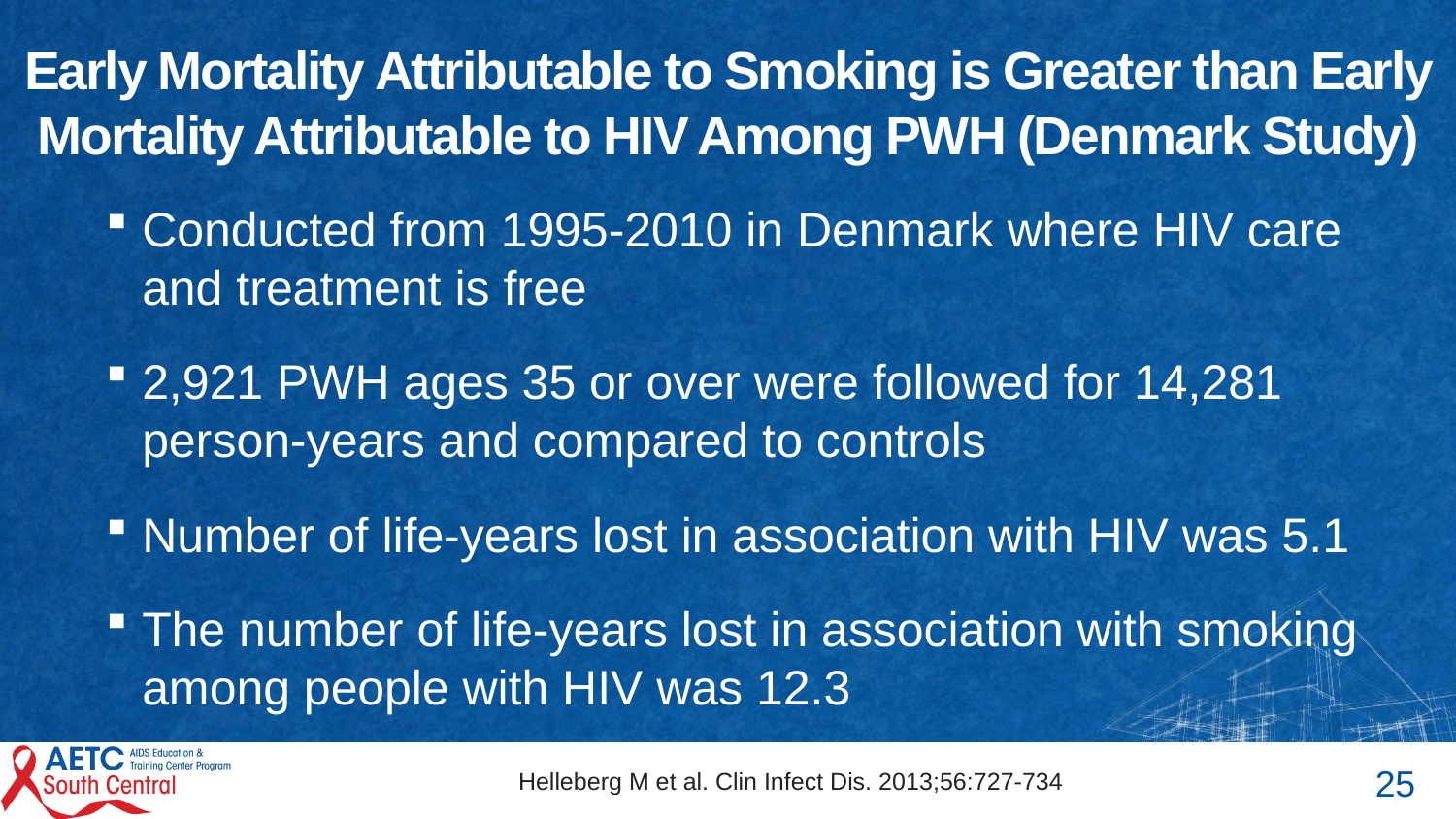

# Early Mortality Attributable to Smoking is Greater than Early Mortality Attributable to HIV Among PWH (Denmark Study)
Conducted from 1995-2010 in Denmark where HIV care and treatment is free
2,921 PWH ages 35 or over were followed for 14,281 person-years and compared to controls
Number of life-years lost in association with HIV was 5.1
The number of life-years lost in association with smoking among people with HIV was 12.3
Helleberg M et al. Clin Infect Dis. 2013;56:727-734